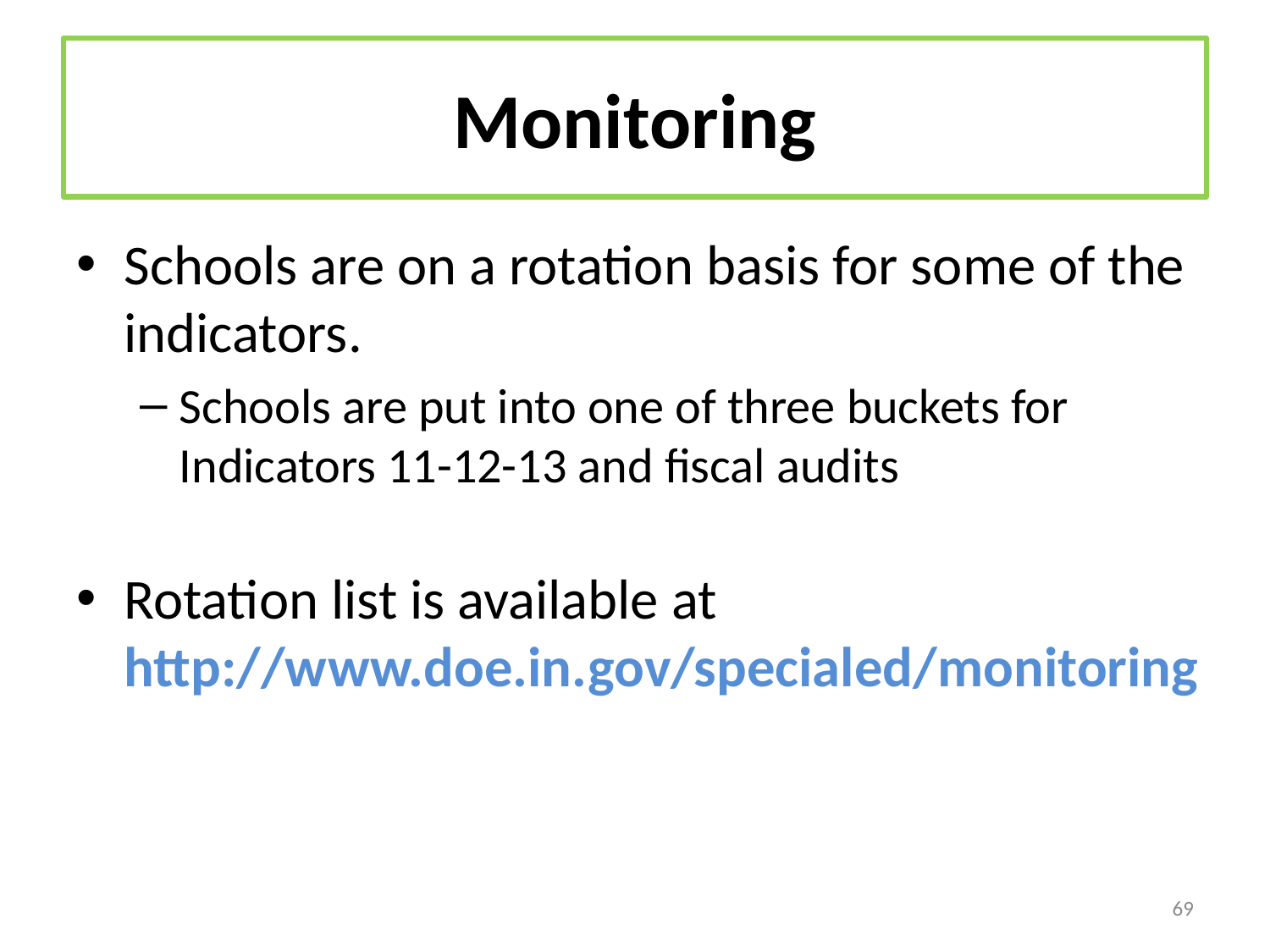

# Monitoring
Schools are on a rotation basis for some of the indicators.
Schools are put into one of three buckets for Indicators 11-12-13 and fiscal audits
Rotation list is available at http://www.doe.in.gov/specialed/monitoring
69